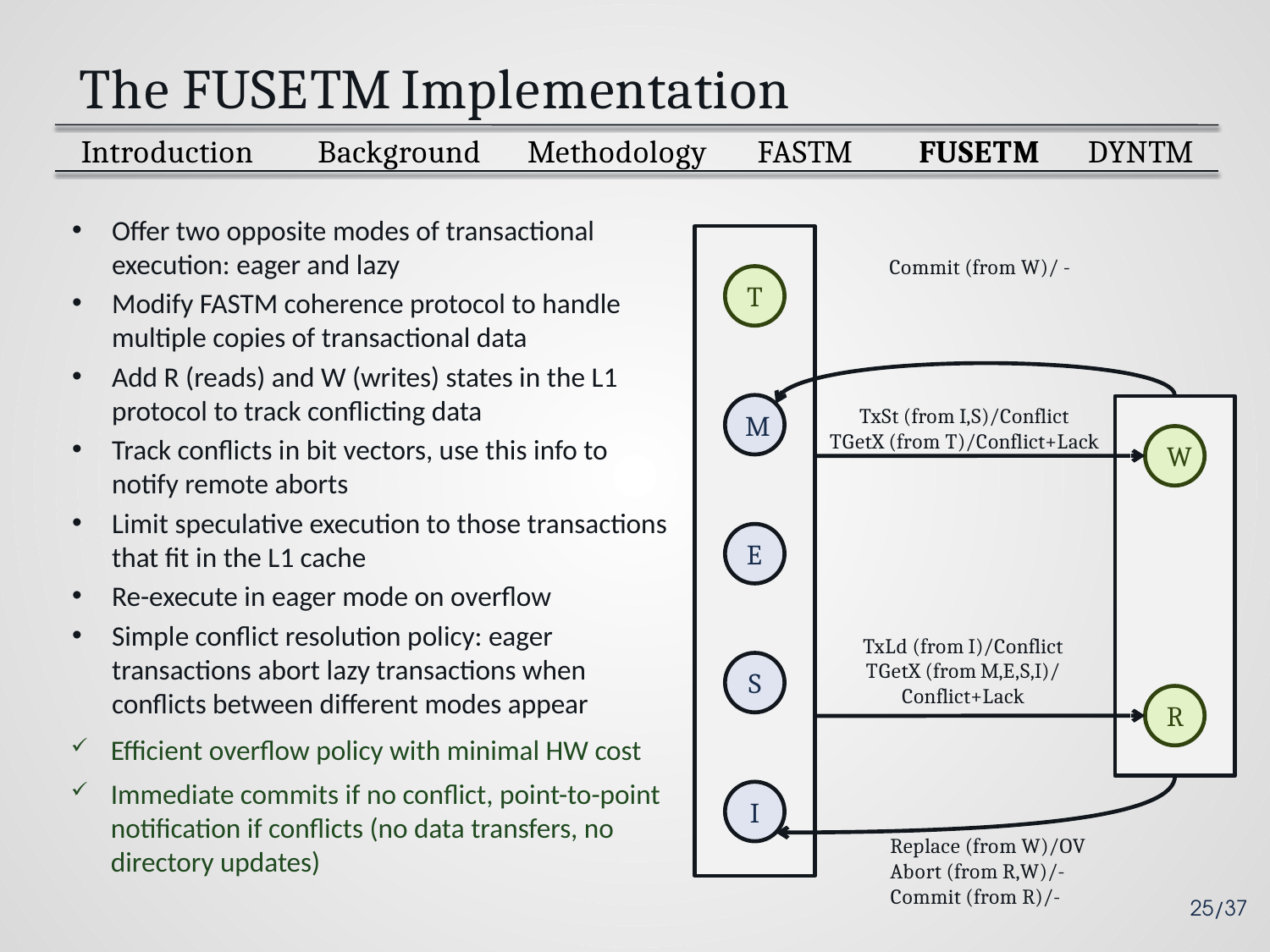

# The FUSETM Implementation
  Introduction
Background
FUSETM
DYNTM
FASTM
Methodology
Offer two opposite modes of transactional execution: eager and lazy
Modify FASTM coherence protocol to handle multiple copies of transactional data
Add R (reads) and W (writes) states in the L1 protocol to track conflicting data
Track conflicts in bit vectors, use this info to notify remote aborts
Limit speculative execution to those transactions that fit in the L1 cache
Re-execute in eager mode on overflow
Simple conflict resolution policy: eager transactions abort lazy transactions when conflicts between different modes appear

Commit (from W)/ -

T
M
TxSt (from I,S)/Conflict
TGetX (from T)/Conflict+Lack

W
E
TxLd (from I)/Conflict
TGetX (from M,E,S,I)/
Conflict+Lack
S
R
Efficient overflow policy with minimal HW cost
Immediate commits if no conflict, point-to-point notification if conflicts (no data transfers, no directory updates)

I
Replace (from W)/OV
Abort (from R,W)/-
Commit (from R)/-
25/37